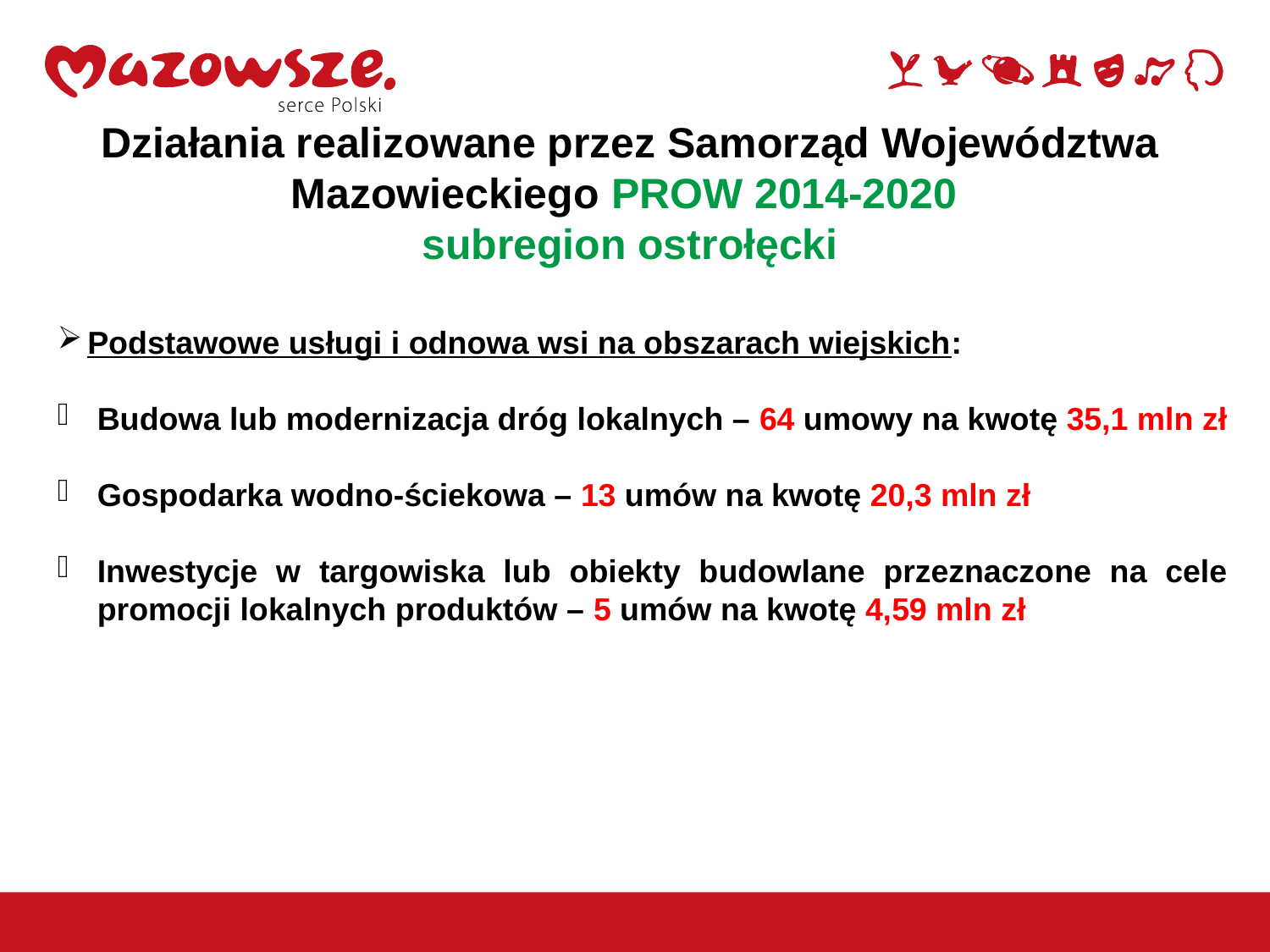

Działania realizowane przez Samorząd Województwa Mazowieckiego PROW 2014-2020
subregion ostrołęcki

Podstawowe usługi i odnowa wsi na obszarach wiejskich:

Budowa lub modernizacja dróg lokalnych – 64 umowy na kwotę 35,1 mln zł

Gospodarka wodno-ściekowa – 13 umów na kwotę 20,3 mln zł

Inwestycje w targowiska lub obiekty budowlane przeznaczone na cele promocji lokalnych produktów – 5 umów na kwotę 4,59 mln zł